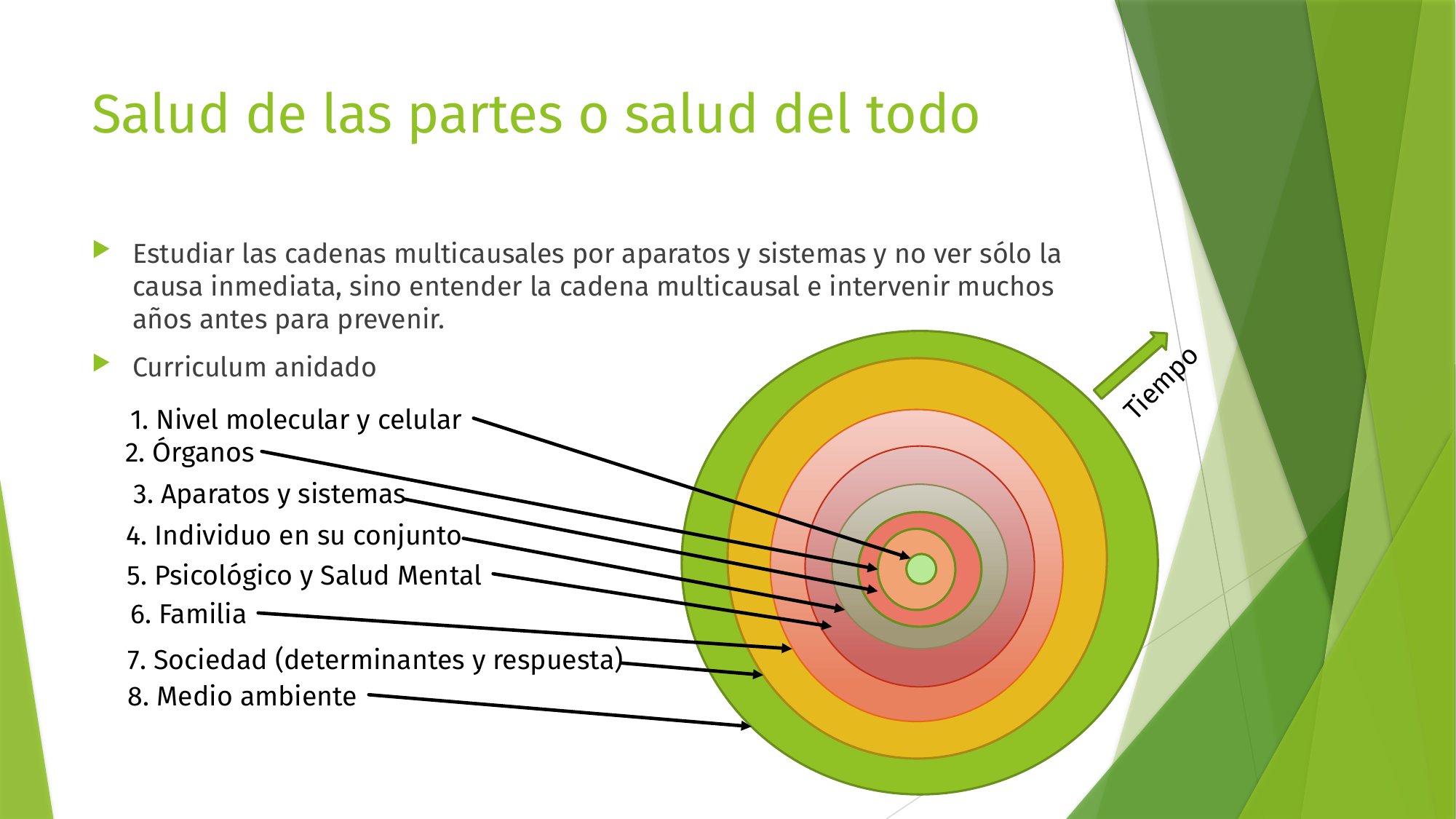

# Salud de las partes o salud del todo
Estudiar las cadenas multicausales por aparatos y sistemas y no ver sólo la causa inmediata, sino entender la cadena multicausal e intervenir muchos años antes para prevenir.
Curriculum anidado

Tiempo

1. Nivel molecular y celular

2. Órganos

3. Aparatos y sistemas

4. Individuo en su conjunto

5. Psicológico y Salud Mental

6. Familia
7. Sociedad (determinantes y respuesta)
8. Medio ambiente